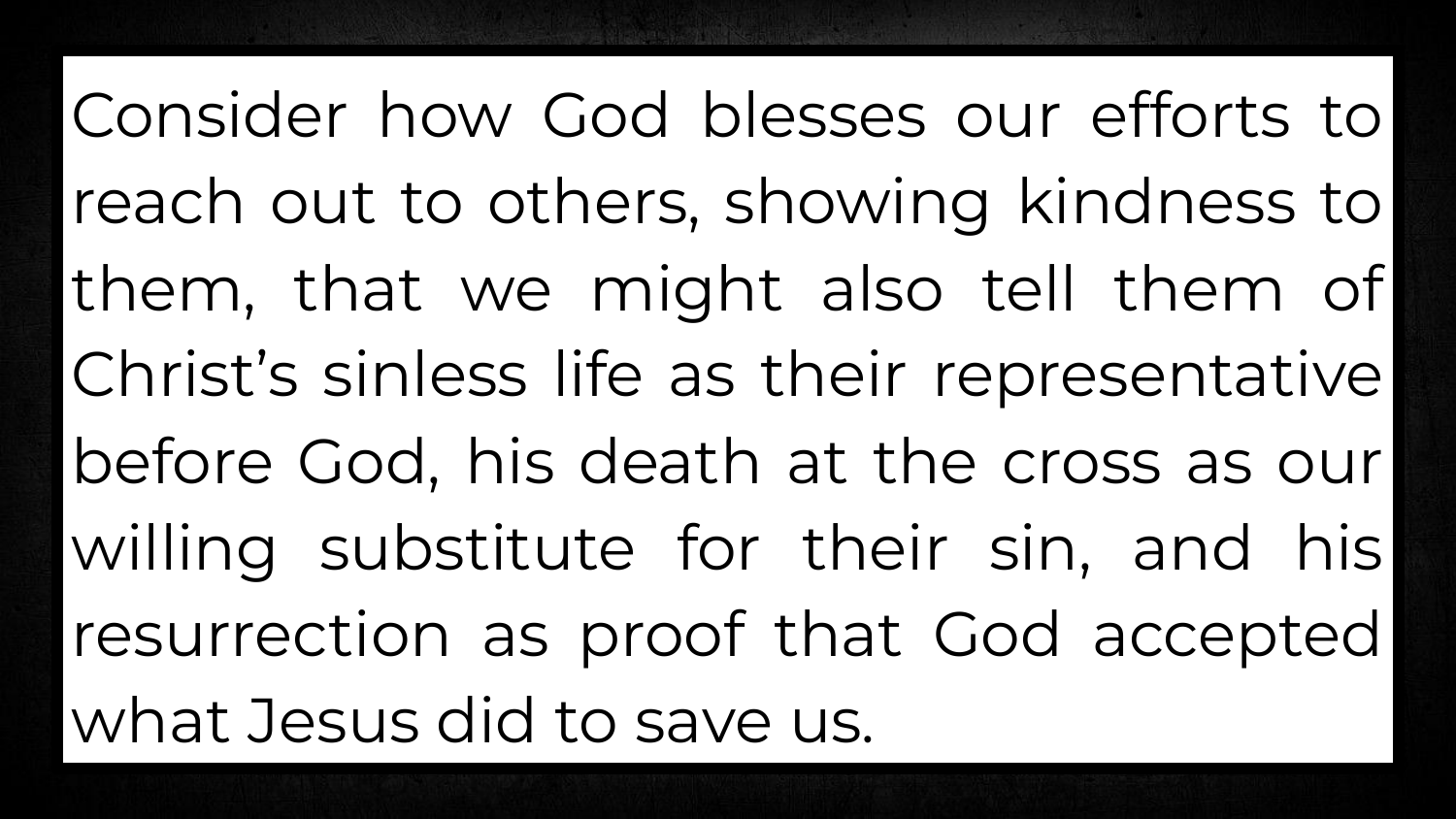

Consider how God blesses our efforts to reach out to others, showing kindness to them, that we might also tell them of Christ’s sinless life as their representative before God, his death at the cross as our willing substitute for their sin, and his resurrection as proof that God accepted what Jesus did to save us.
#